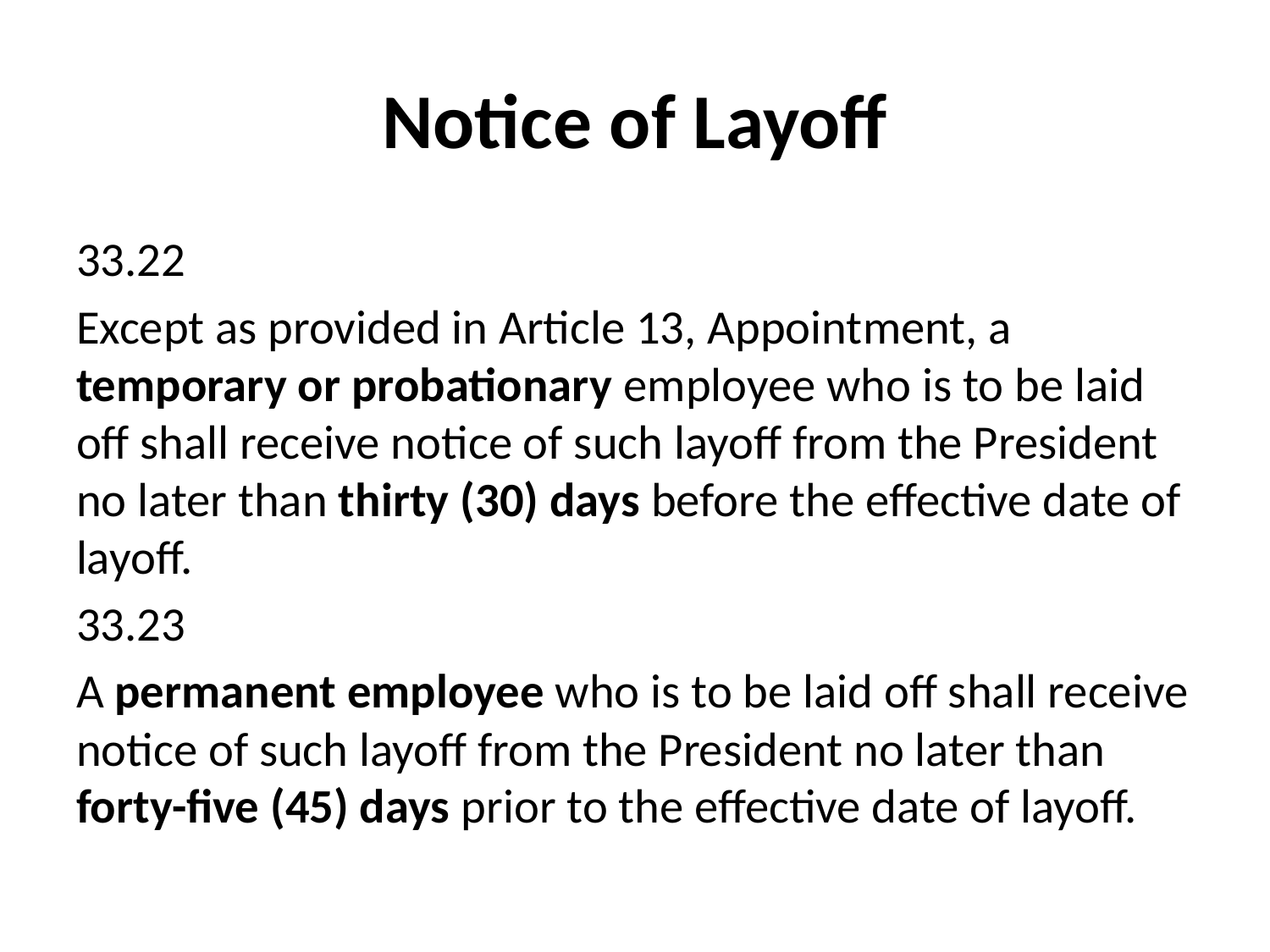

# Notice of Layoff
33.22
Except as provided in Article 13, Appointment, a temporary or probationary employee who is to be laid off shall receive notice of such layoff from the President no later than thirty (30) days before the effective date of layoff.
33.23
A permanent employee who is to be laid off shall receive notice of such layoff from the President no later than forty-five (45) days prior to the effective date of layoff.